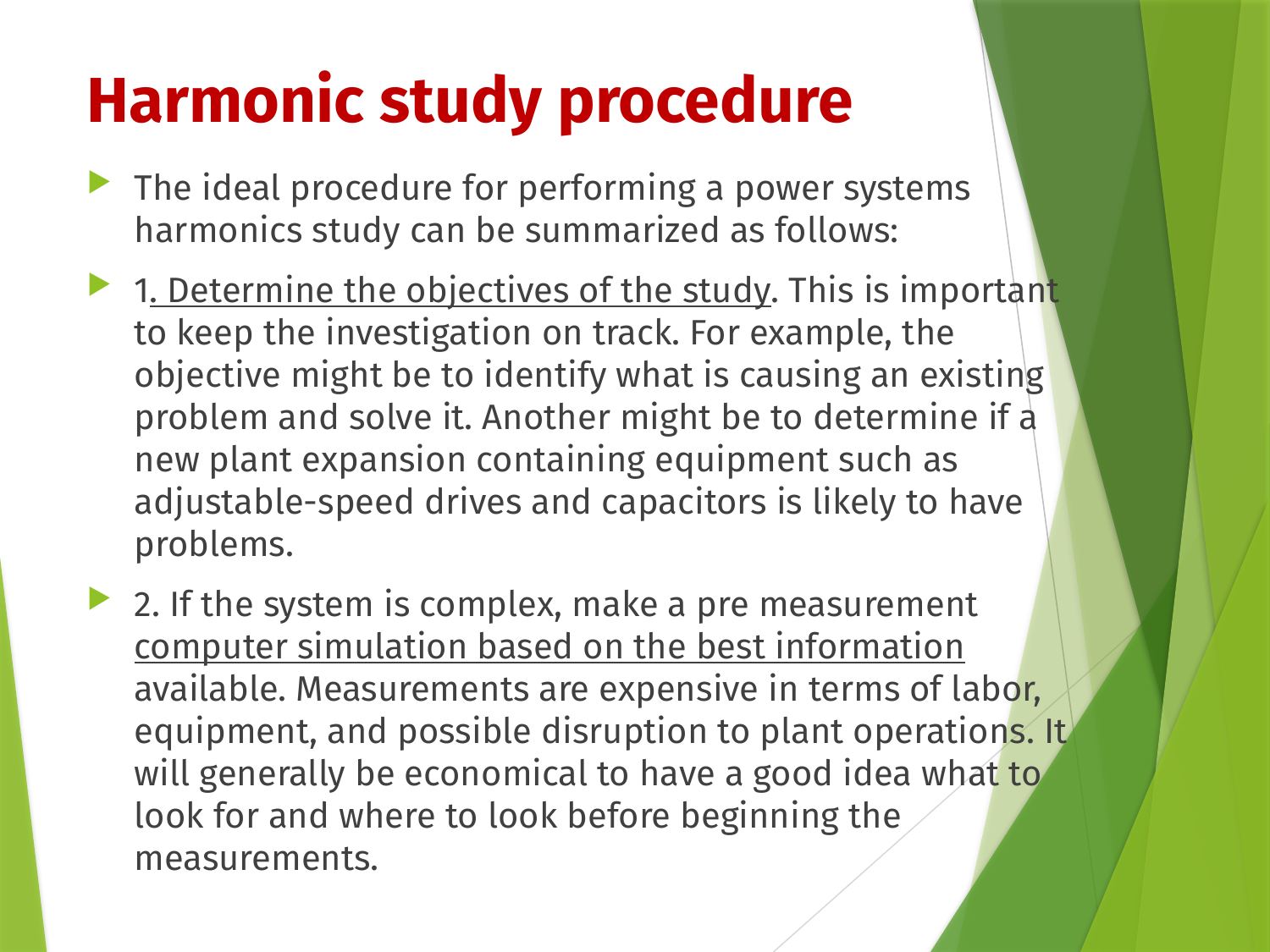

# Harmonic study procedure
The ideal procedure for performing a power systems harmonics study can be summarized as follows:
1. Determine the objectives of the study. This is important to keep the investigation on track. For example, the objective might be to identify what is causing an existing problem and solve it. Another might be to determine if a new plant expansion containing equipment such as adjustable-speed drives and capacitors is likely to have problems.
2. If the system is complex, make a pre measurement computer simulation based on the best information available. Measurements are expensive in terms of labor, equipment, and possible disruption to plant operations. It will generally be economical to have a good idea what to look for and where to look before beginning the measurements.